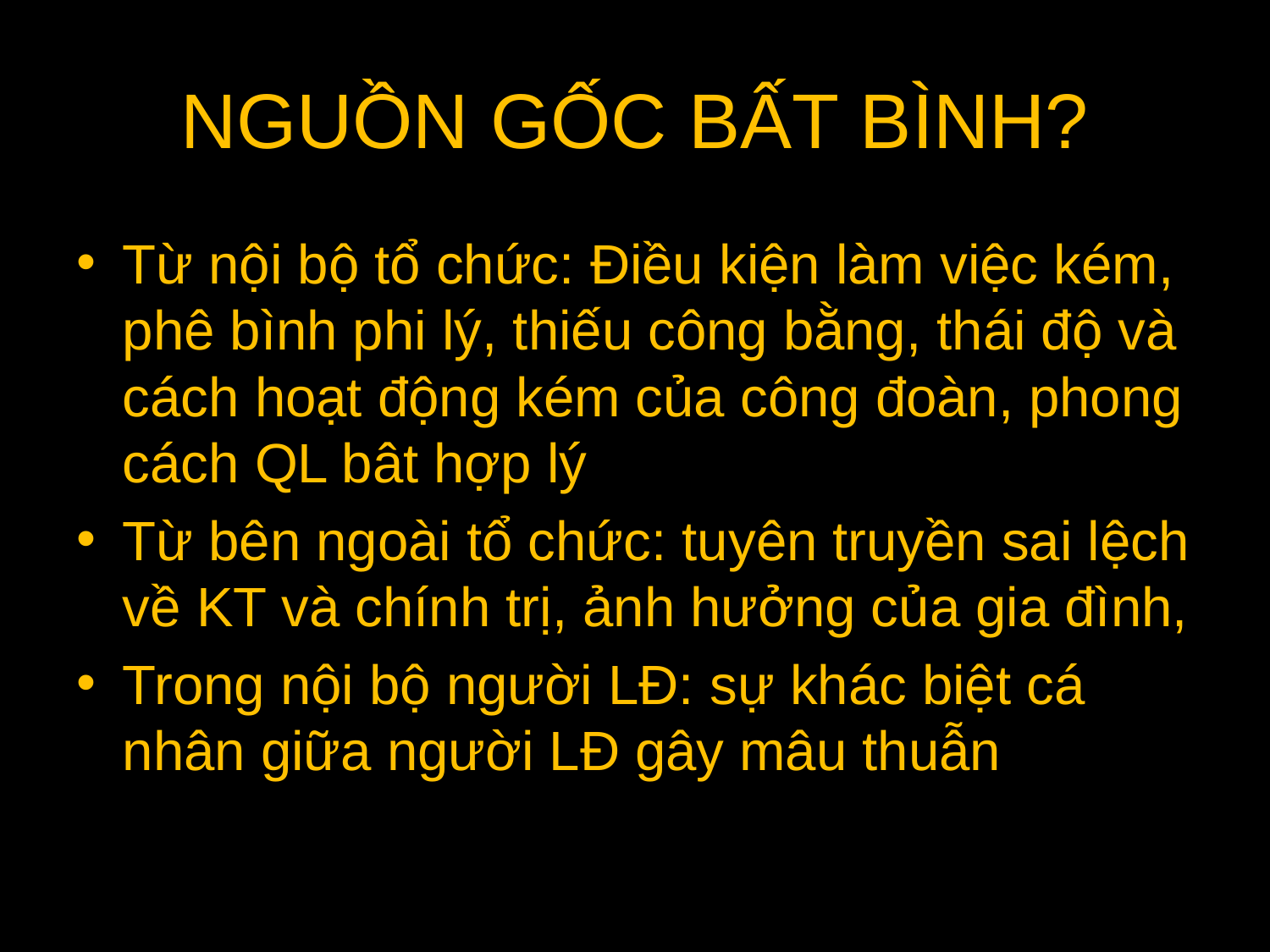

# NGUỒN GỐC BẤT BÌNH?
Từ nội bộ tổ chức: Điều kiện làm việc kém, phê bình phi lý, thiếu công bằng, thái độ và cách hoạt động kém của công đoàn, phong cách QL bât hợp lý
Từ bên ngoài tổ chức: tuyên truyền sai lệch về KT và chính trị, ảnh hưởng của gia đình,
Trong nội bộ người LĐ: sự khác biệt cá nhân giữa người LĐ gây mâu thuẫn